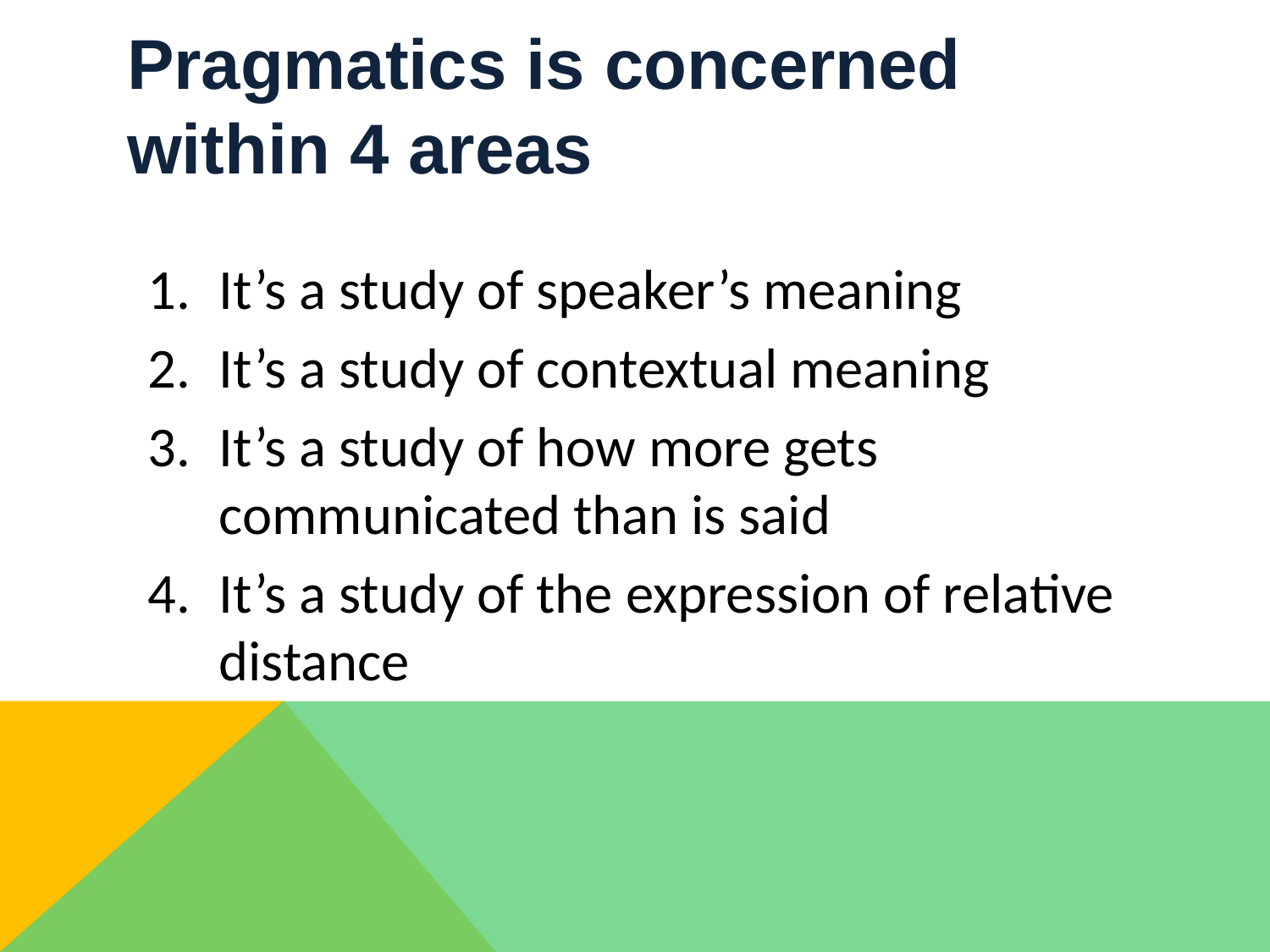

# Pragmatics is concerned within 4 areas
It’s a study of speaker’s meaning
It’s a study of contextual meaning
It’s a study of how more gets communicated than is said
It’s a study of the expression of relative distance